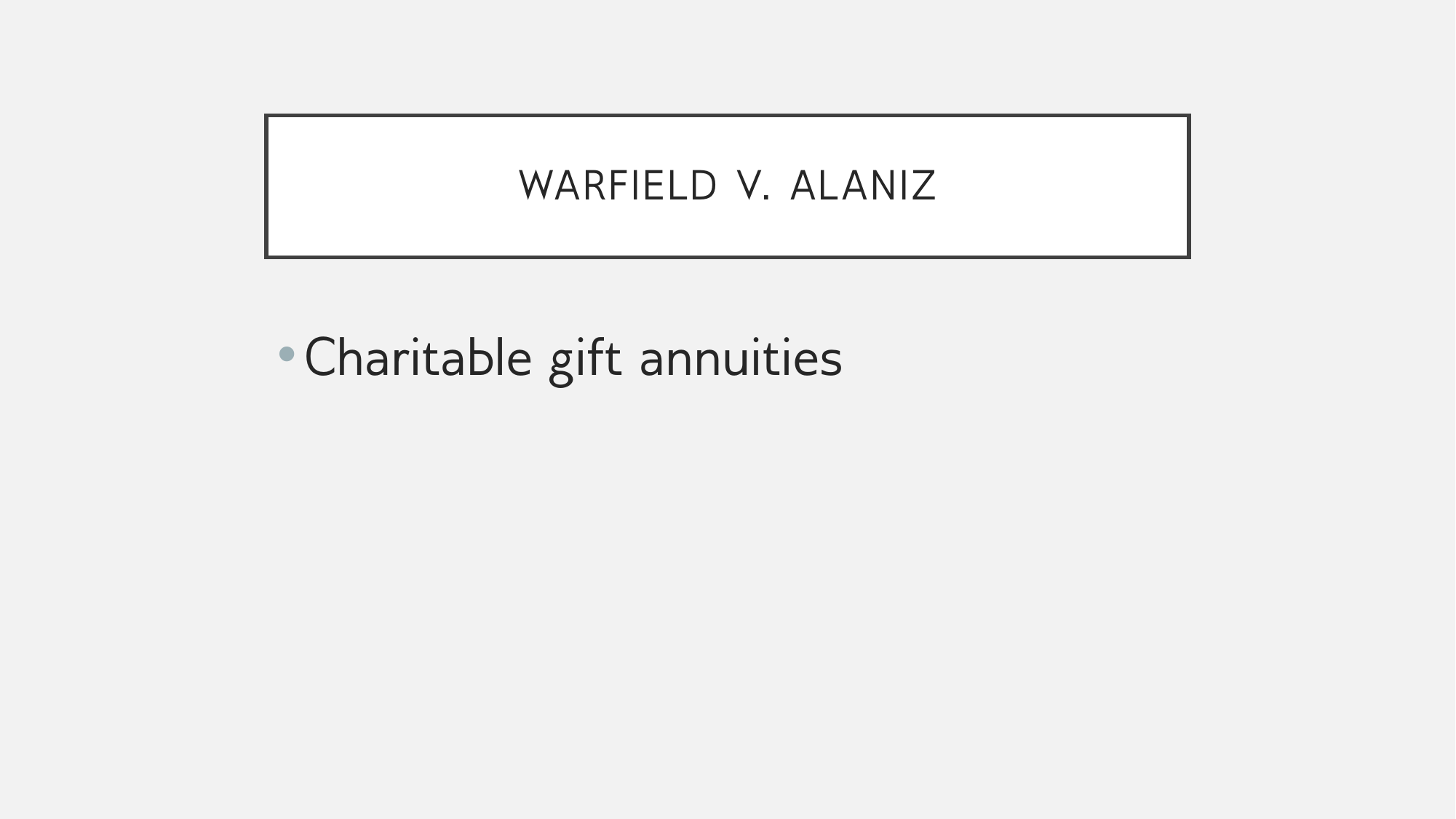

# WARFIELD V. ALANIZ
Charitable gift annuities